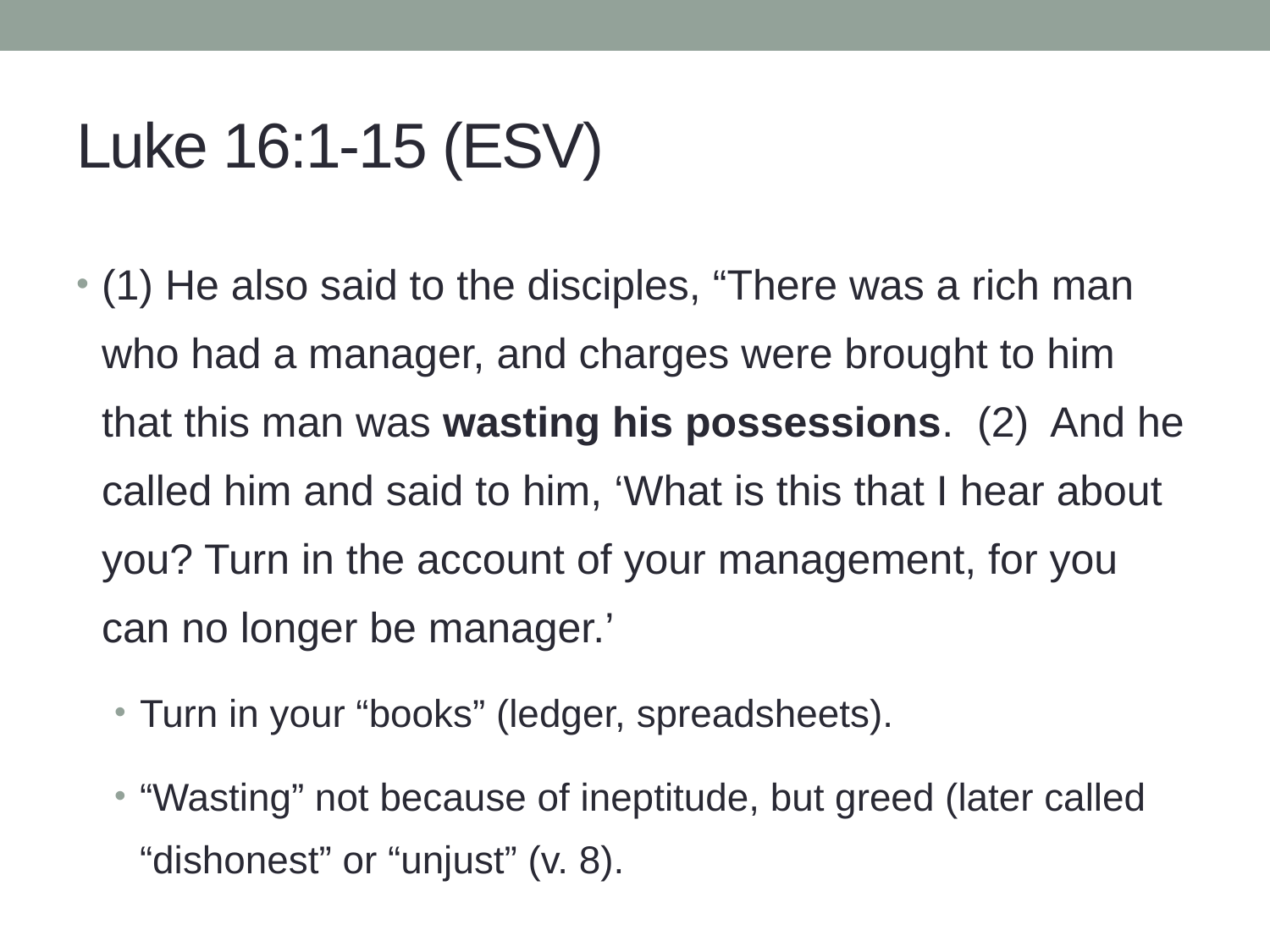

# Luke 16:1-15 (ESV)
(1) He also said to the disciples, “There was a rich man who had a manager, and charges were brought to him that this man was wasting his possessions.  (2)  And he called him and said to him, ‘What is this that I hear about you? Turn in the account of your management, for you can no longer be manager.’
Turn in your “books” (ledger, spreadsheets).
“Wasting” not because of ineptitude, but greed (later called “dishonest” or “unjust” (v. 8).